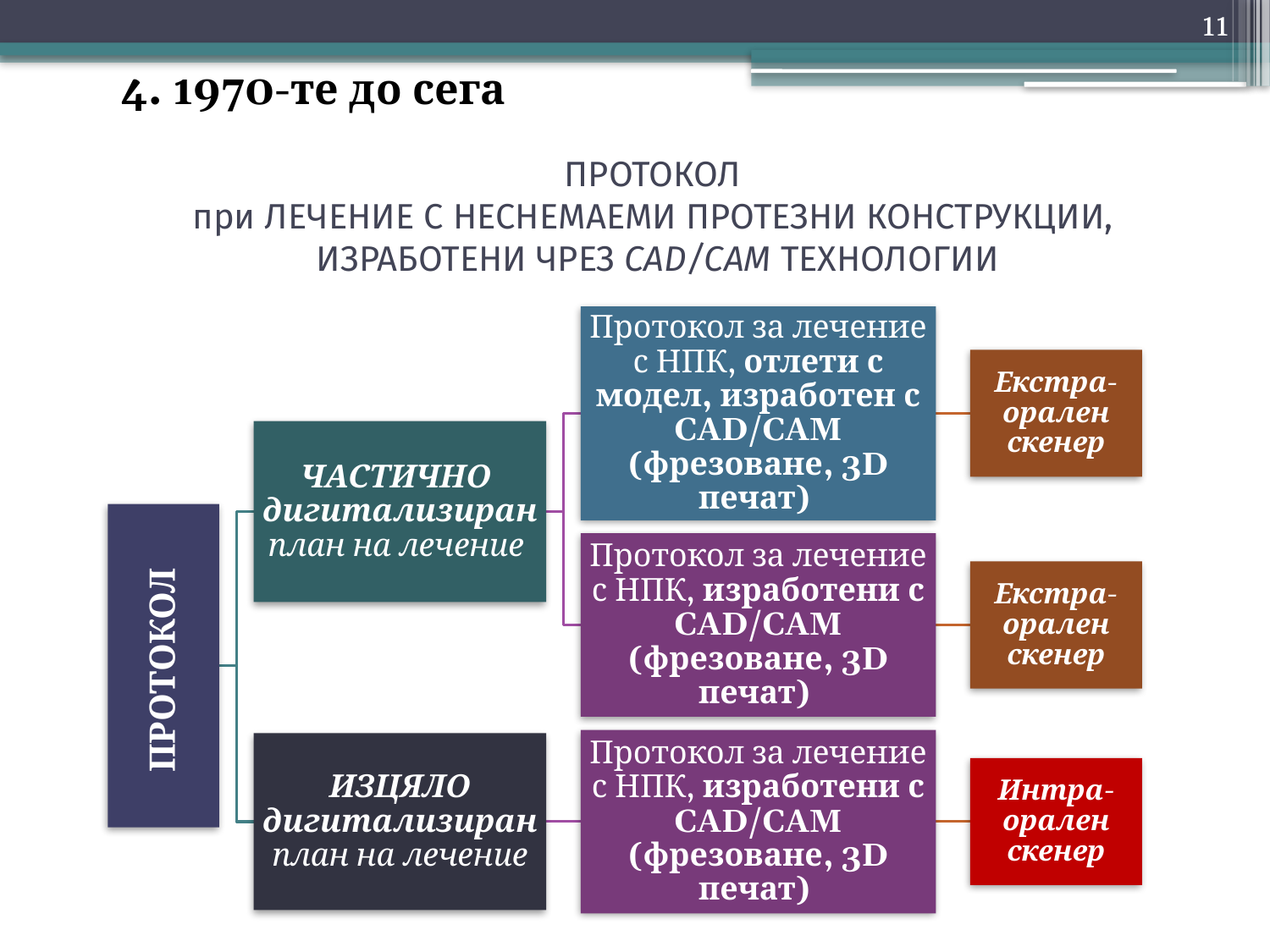

11
4. 1970-те до сега

# ПРОТОКОЛ при ЛЕЧЕНИЕ С НЕСНЕМАЕМИ ПРОТЕЗНИ КОНСТРУКЦИИ, ИЗРАБОТЕНИ ЧРЕЗ CAD/CAM ТЕХНОЛОГИИ

ПРОТОКОЛ
частично  дигитализиран план на лечение
Протокол за лечение с НПК, отлети с модел, изработен с CAD/CAM (фрезоване, 3D печат)
Екстра-орален скенер
Протокол за лечение с НПК, изработени с CAD/CAM (фрезоване, 3D печат)
Екстра-орален скенер
Изцяло дигитализиран план на лечение
Протокол за лечение с НПК, изработени с CAD/CAM (фрезоване, 3D печат)
Интра-орален скенер